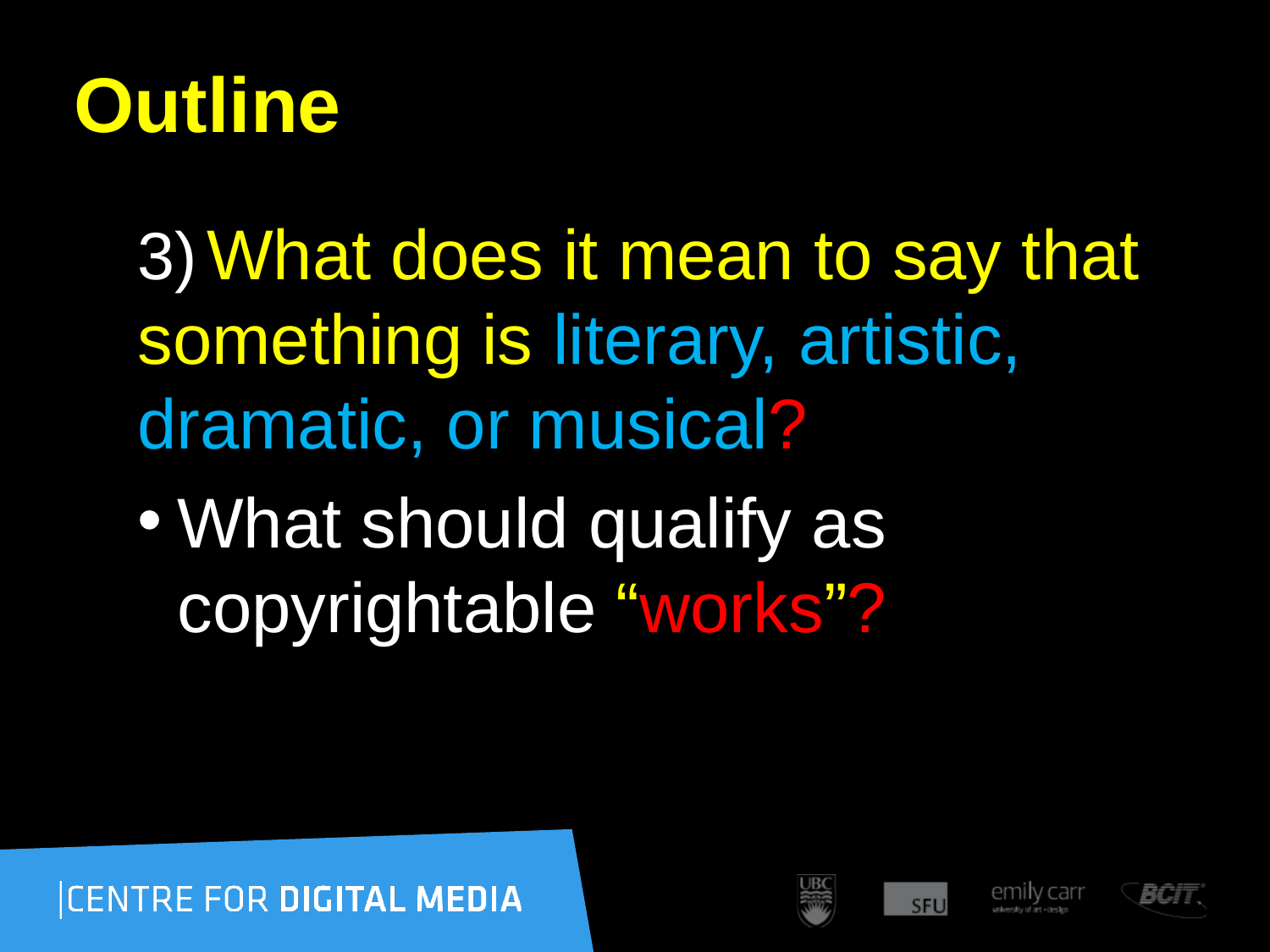

24
# Outline
3) What does it mean to say that something is literary, artistic, dramatic, or musical?
What should qualify as copyrightable “works”?